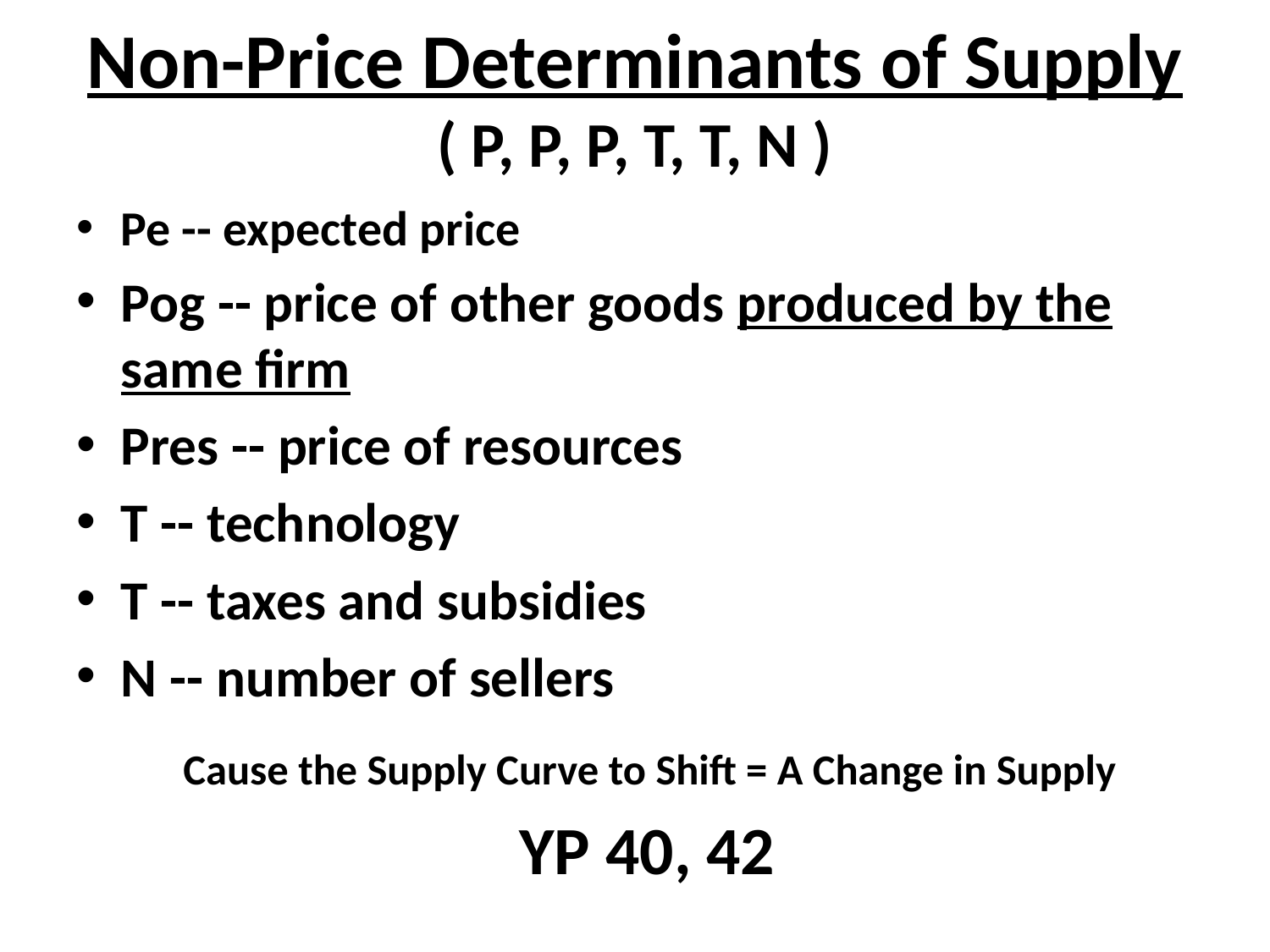

# Non-Price Determinants of Supply ( P, P, P, T, T, N )
Pe -- expected price
Pog -- price of other goods produced by the same firm
Pres -- price of resources
T -- technology
T -- taxes and subsidies
N -- number of sellers

 Cause the Supply Curve to Shift = A Change in Supply
YP 40, 42